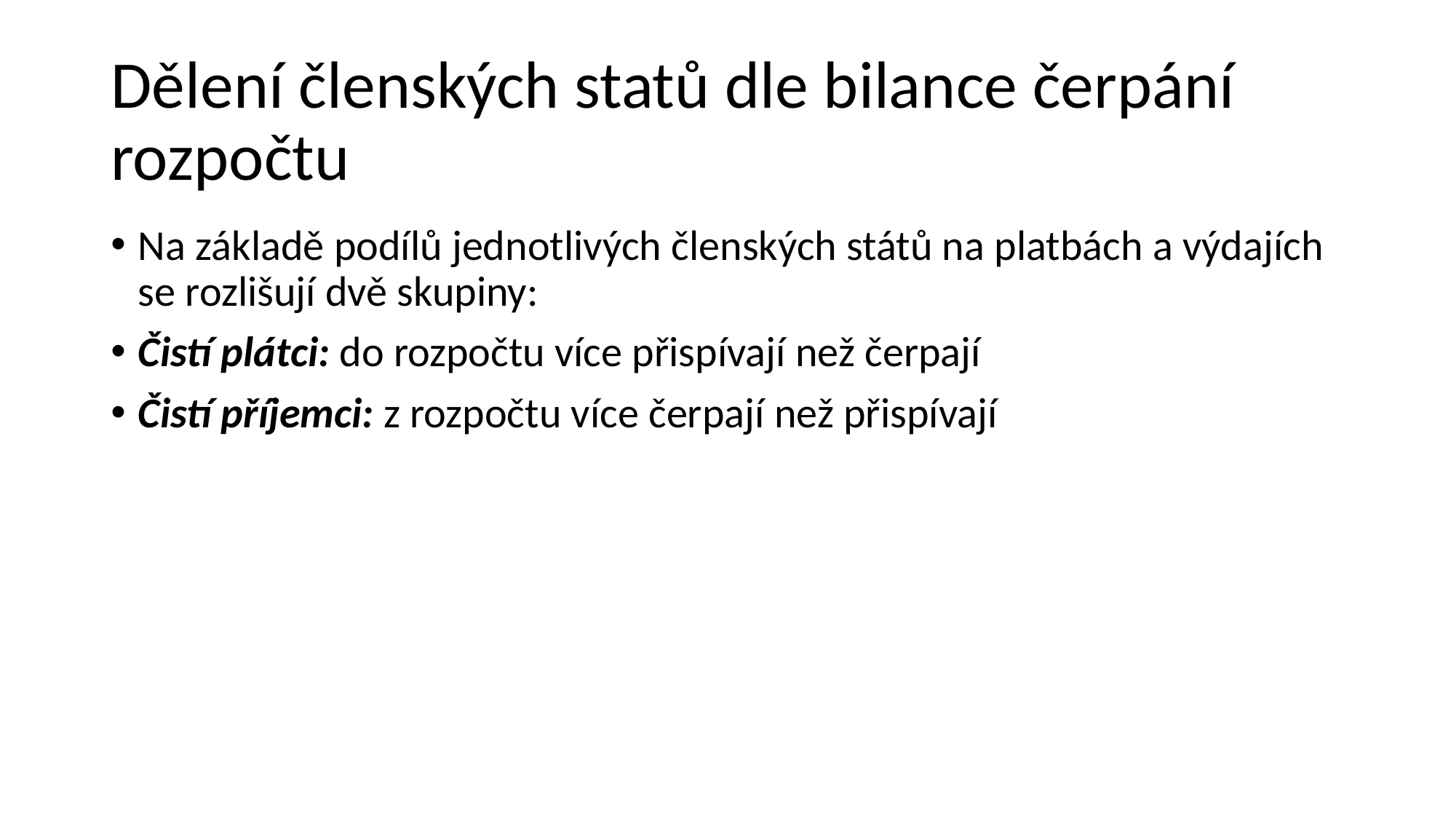

# Dělení členských statů dle bilance čerpání rozpočtu
Na základě podílů jednotlivých členských států na platbách a výdajích se rozlišují dvě skupiny:
Čistí plátci: do rozpočtu více přispívají než čerpají
Čistí příjemci: z rozpočtu více čerpají než přispívají